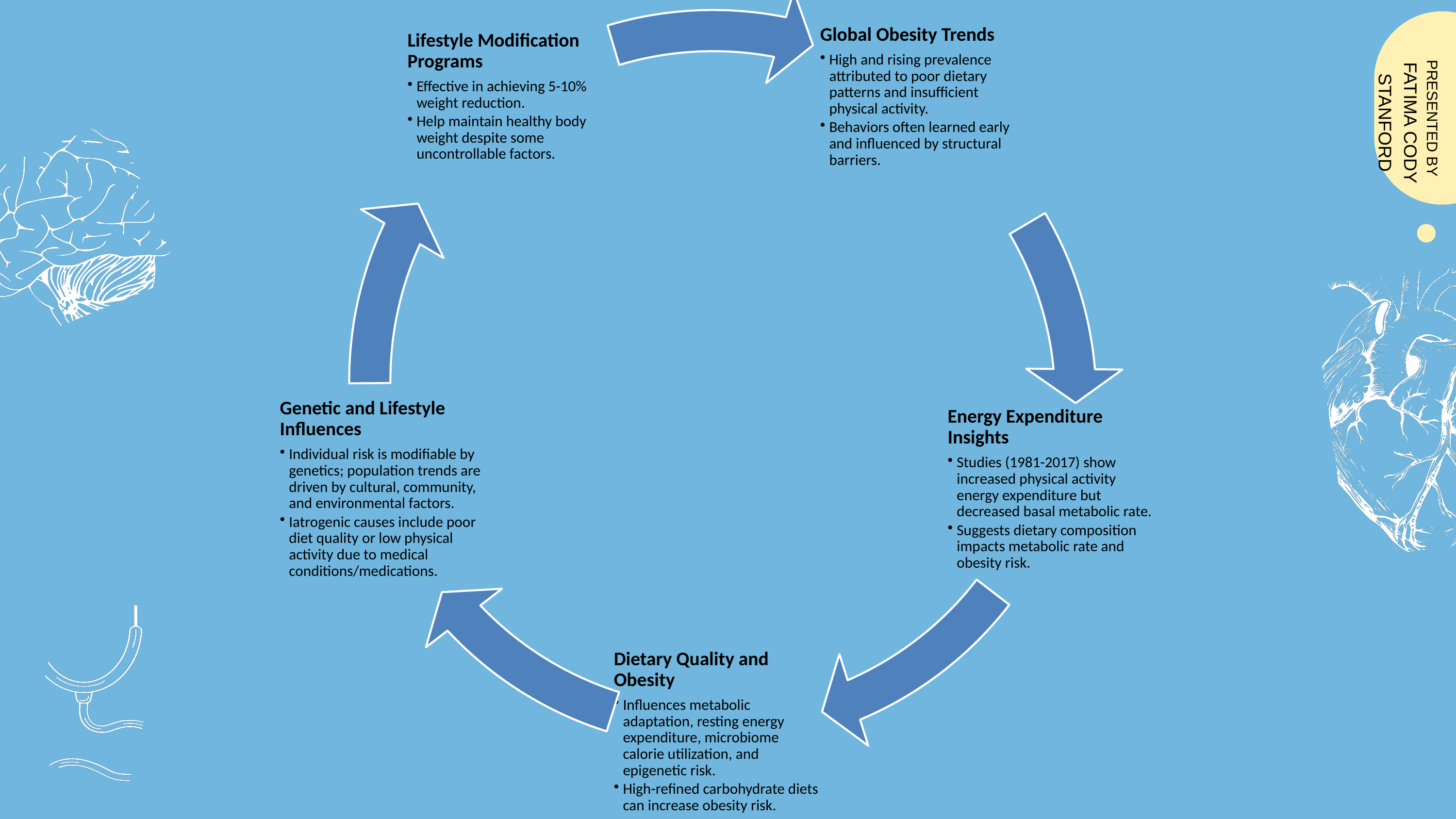

Global Obesity Trends
High and rising prevalence attributed to poor dietary patterns and insufficient physical activity.
Behaviors often learned early and influenced by structural barriers.
Energy Expenditure Insights
Studies (1981-2017) show increased physical activity energy expenditure but decreased basal metabolic rate.
Suggests dietary composition impacts metabolic rate and obesity risk.
Dietary Quality and Obesity
Influences metabolic adaptation, resting energy expenditure, microbiome calorie utilization, and epigenetic risk.
High-refined carbohydrate diets can increase obesity risk.
Genetic and Lifestyle Influences
Individual risk is modifiable by genetics; population trends are driven by cultural, community, and environmental factors.
Iatrogenic causes include poor diet quality or low physical activity due to medical conditions/medications.
Lifestyle Modification Programs
Effective in achieving 5-10% weight reduction.
Help maintain healthy body weight despite some uncontrollable factors.

FATIMA CODY STANFORD
PRESENTED BY